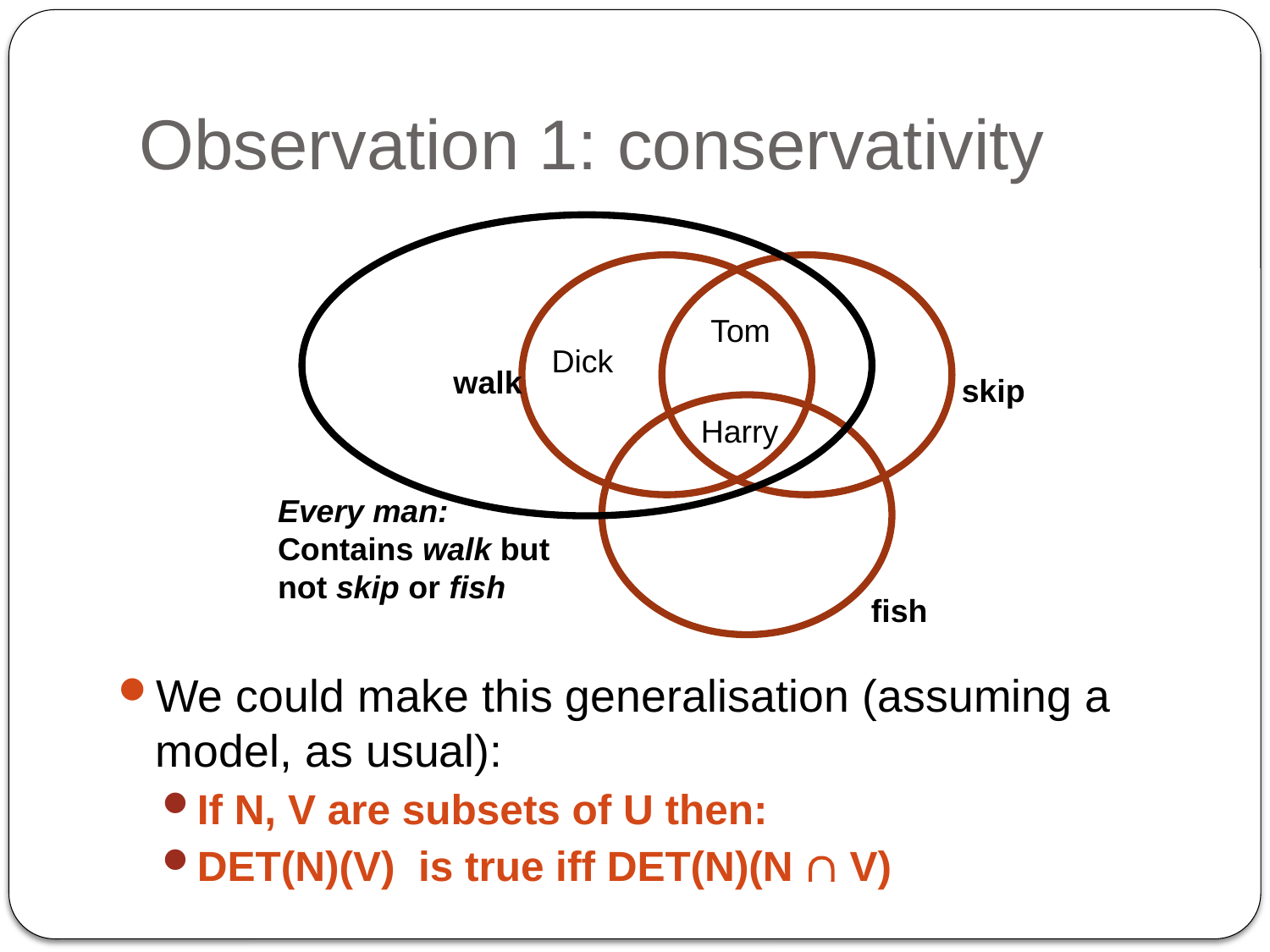

# Observation 1: conservativity

Tom
Dick
walk
skip

Harry
Every man:
Contains walk but
not skip or fish
fish
We could make this generalisation (assuming a model, as usual):
If N, V are subsets of U then:
DET(N)(V)  is true iff DET(N)(N ∩ V)